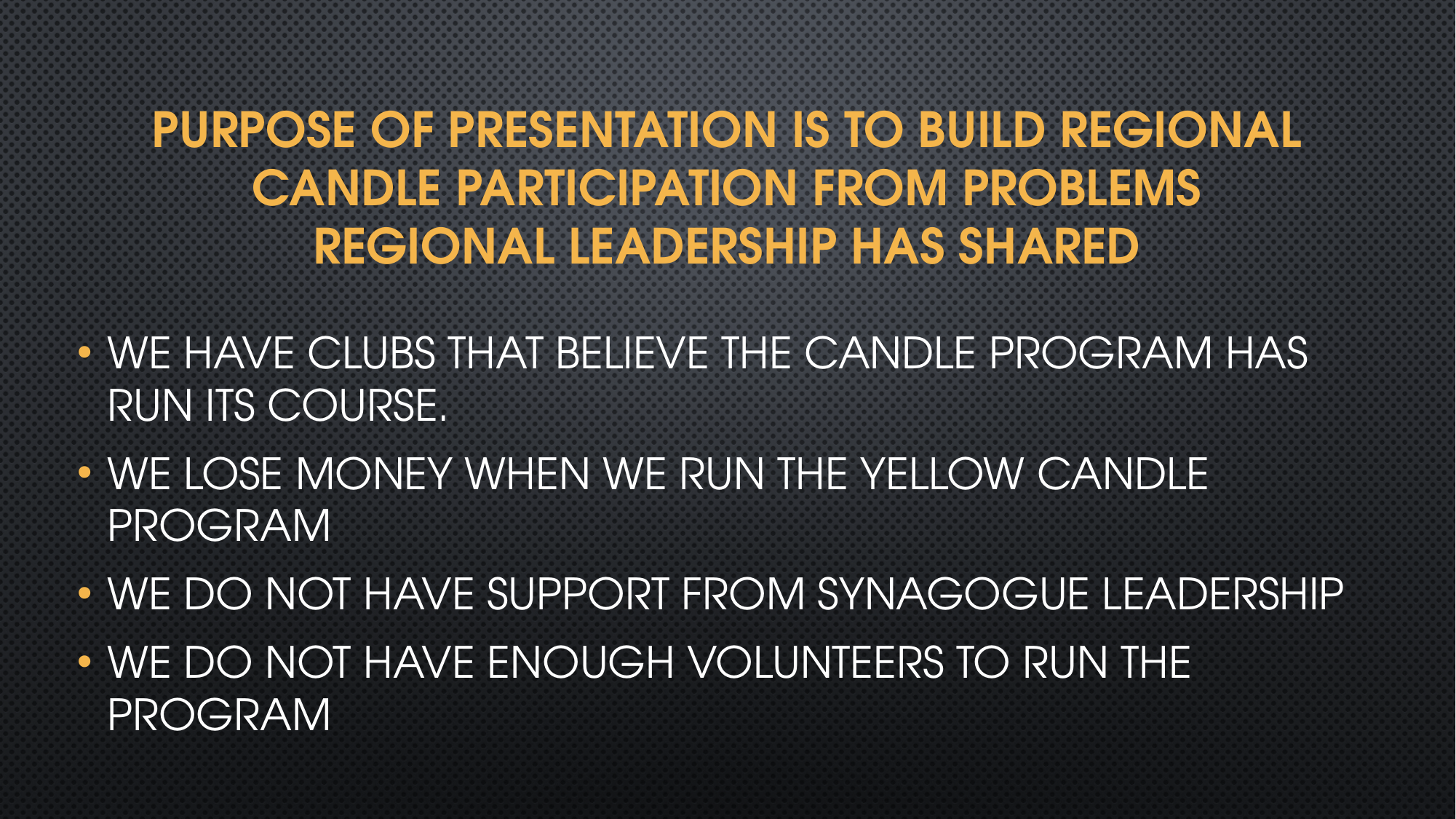

# Purpose of Presentation is to build Regional candle Participation from Problems Regional leadership has shared
We have clubs that believe the Candle Program has run its course.
We lose money when we run the Yellow candle program
We do not have support from Synagogue leadership
We do not have enough volunteers to run the Program